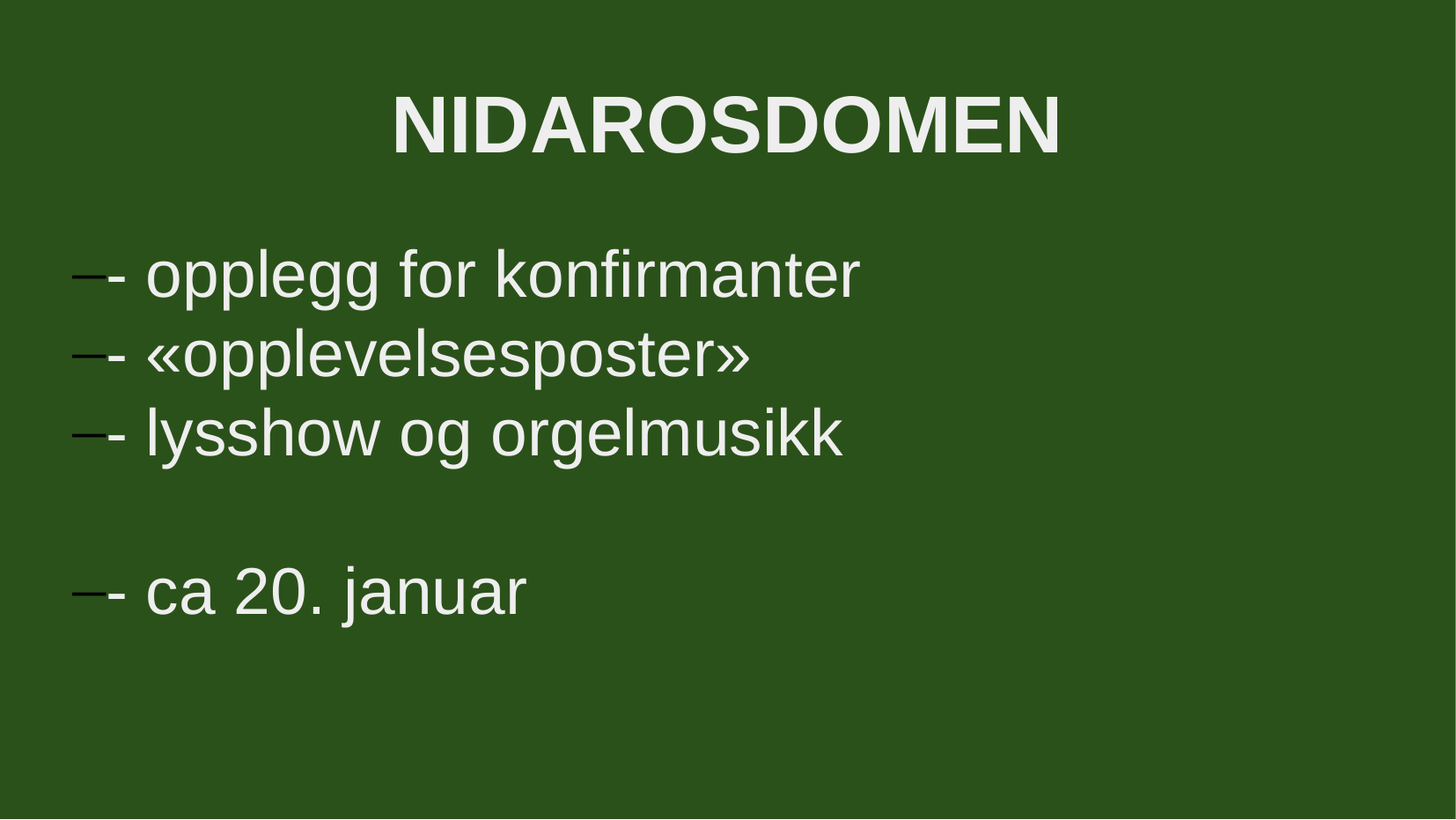

NIDAROSDOMEN

- opplegg for konfirmanter
- «opplevelsesposter»
- lysshow og orgelmusikk

- ca 20. januar